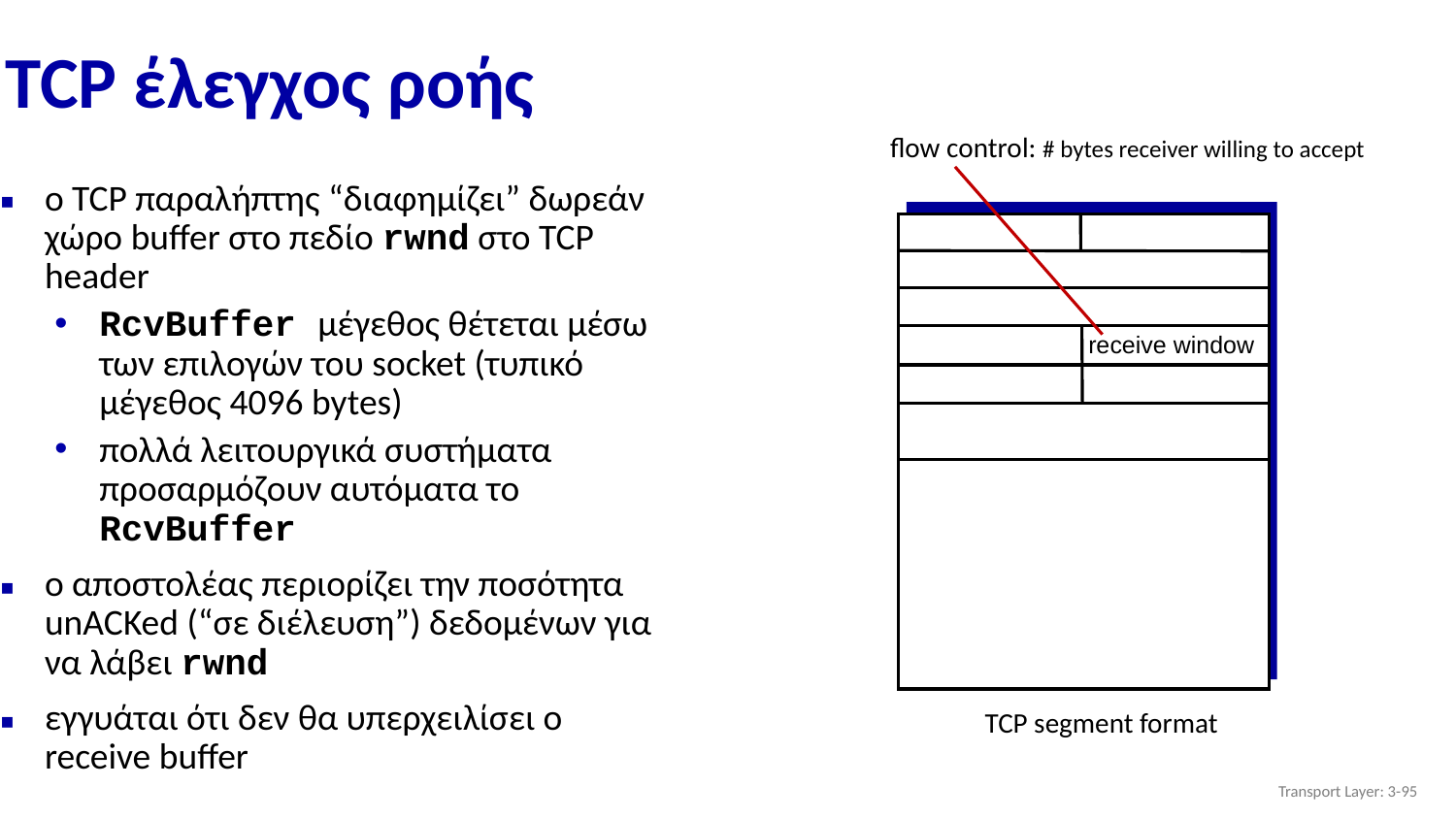

# TCP έλεγχος ροής
flow control: # bytes receiver willing to accept

receive window
TCP segment format
o TCP παραλήπτης “διαφημίζει” δωρεάν χώρο buffer στο πεδίο rwnd στο TCP header
RcvBuffer μέγεθος θέτεται μέσω των επιλογών του socket (τυπικό μέγεθος 4096 bytes)
πολλά λειτουργικά συστήματα προσαρμόζουν αυτόματα το RcvBuffer
ο αποστολέας περιορίζει την ποσότητα unACKed (“σε διέλευση”) δεδομένων για να λάβει rwnd
εγγυάται ότι δεν θα υπερχειλίσει ο receive buffer
Transport Layer: 3-95